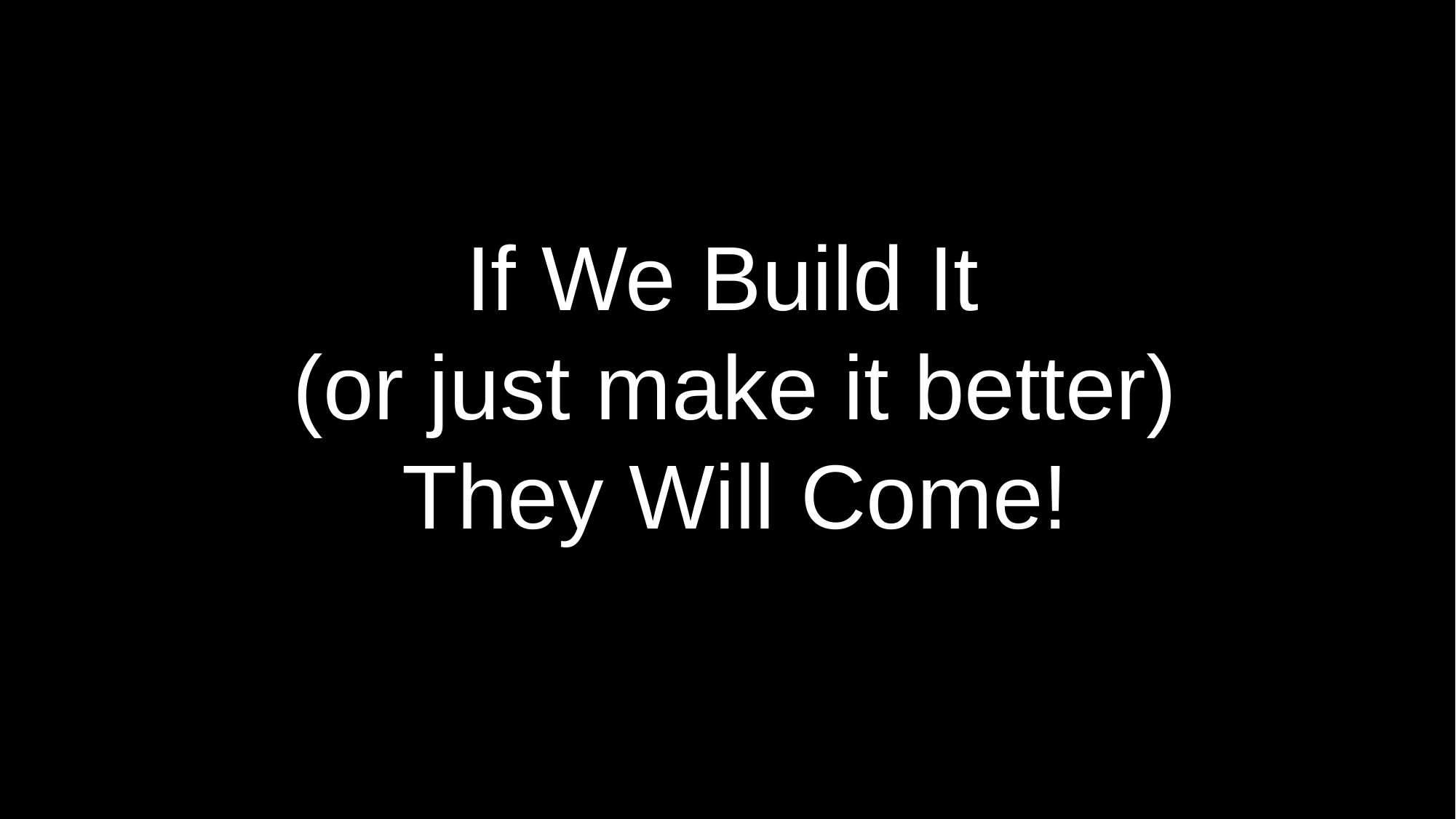

If We Build It
(or just make it better)
They Will Come!